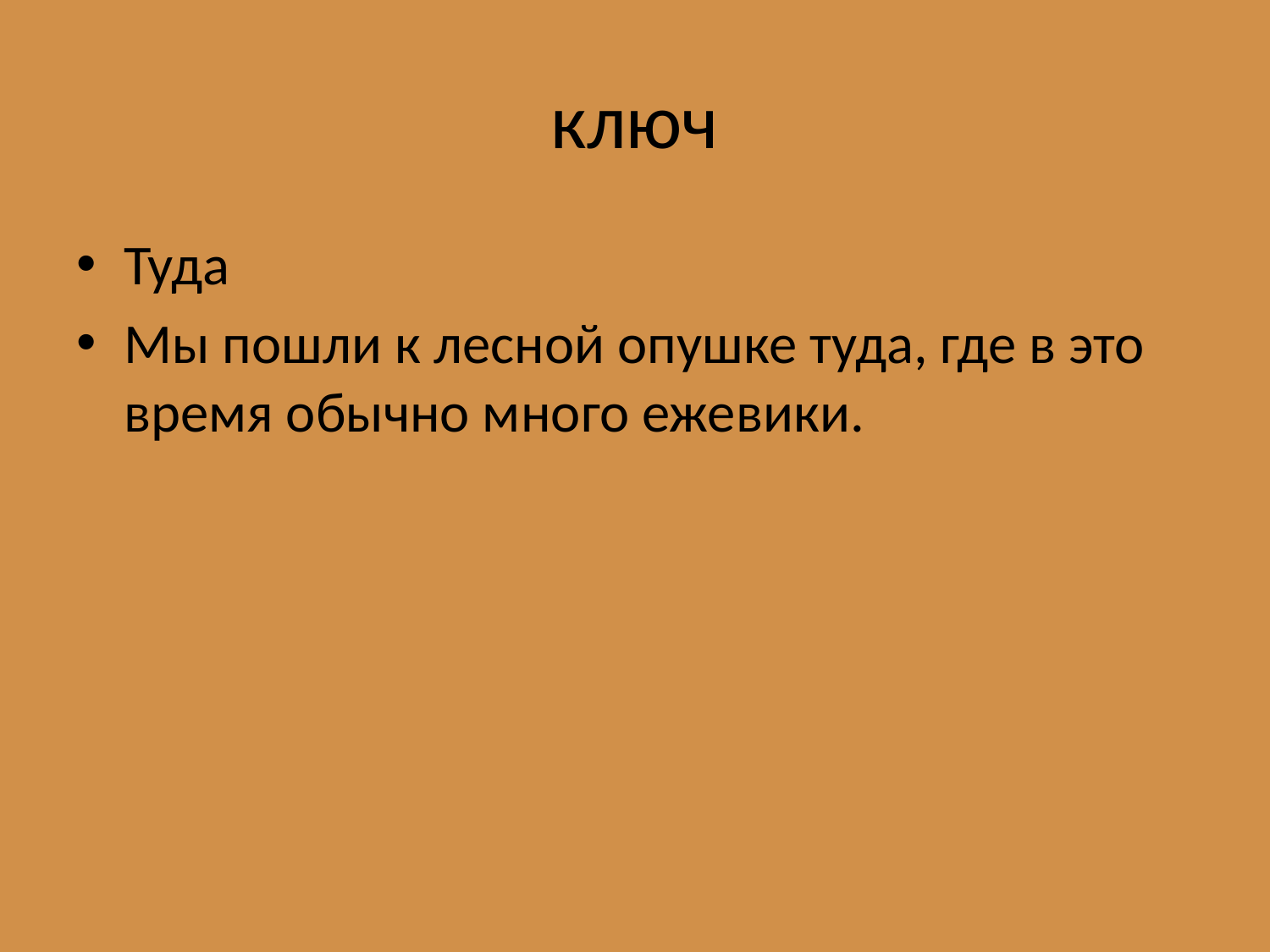

# ключ
Туда
Мы пошли к лесной опушке туда, где в это время обычно много ежевики.